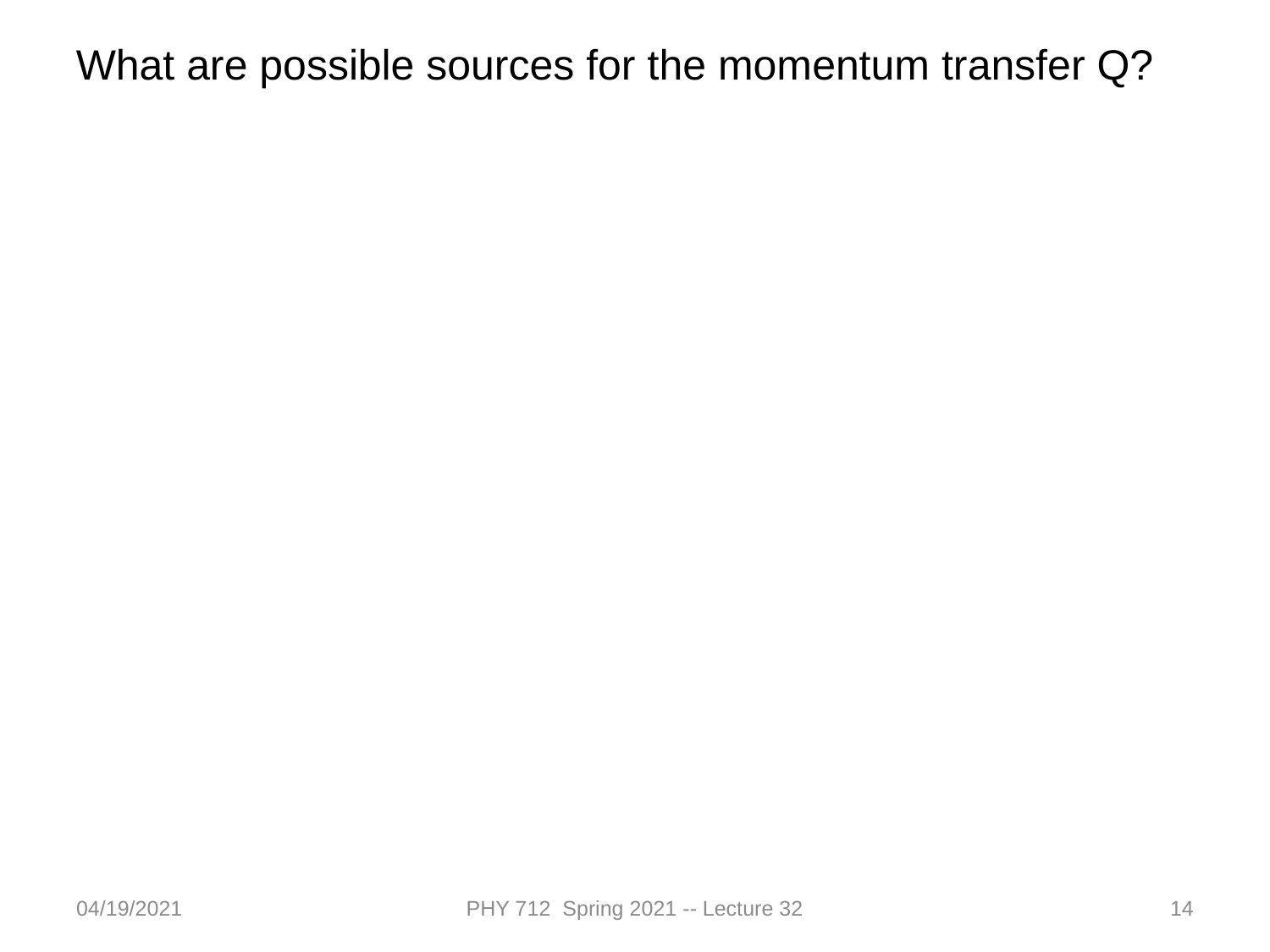

What are possible sources for the momentum transfer Q?

04/19/2021
PHY 712  Spring 2021 -- Lecture 32
14